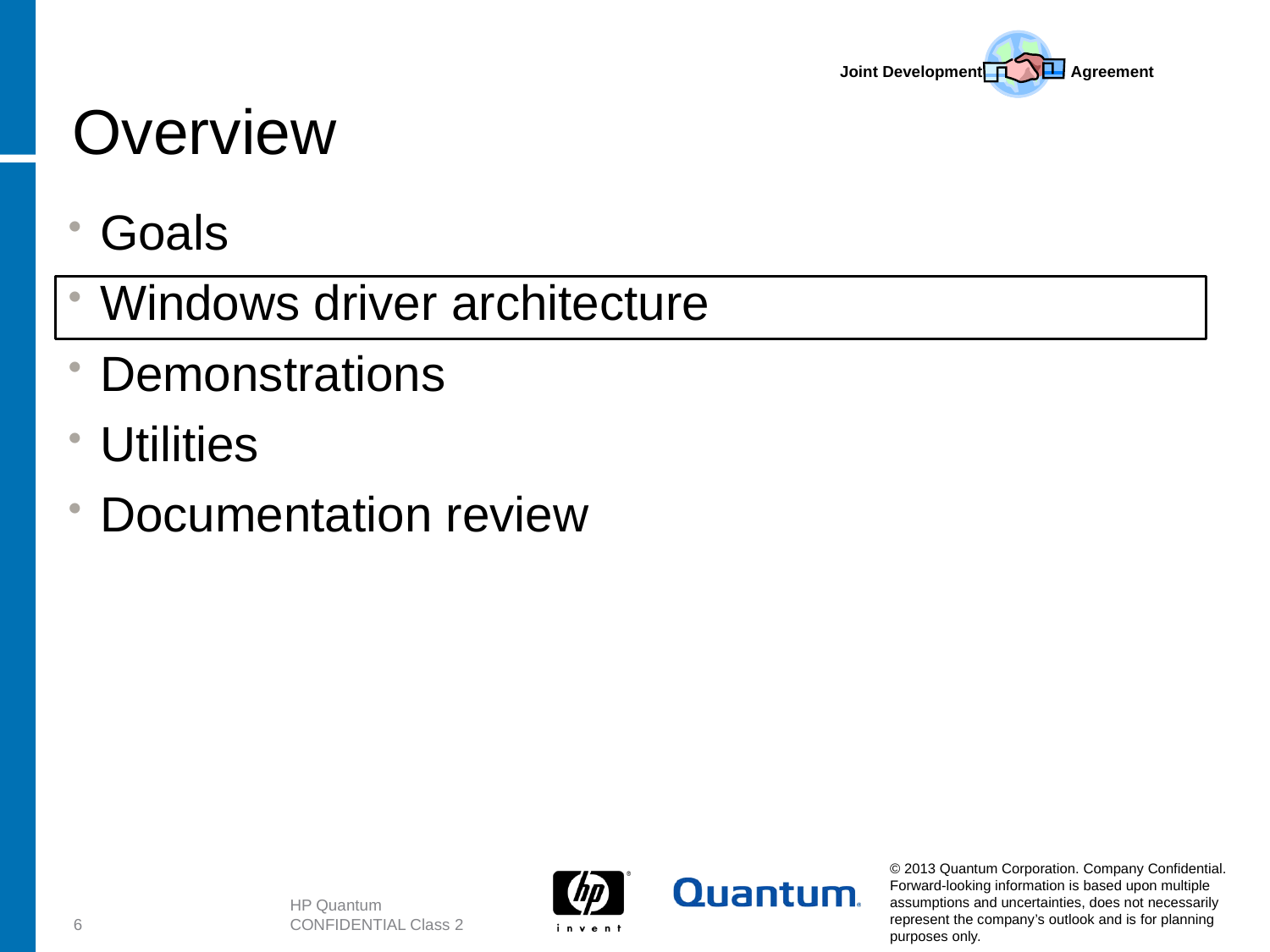

# Overview
Goals
Windows driver architecture
Demonstrations
Utilities
Documentation review

6
HP Quantum CONFIDENTIAL Class 2